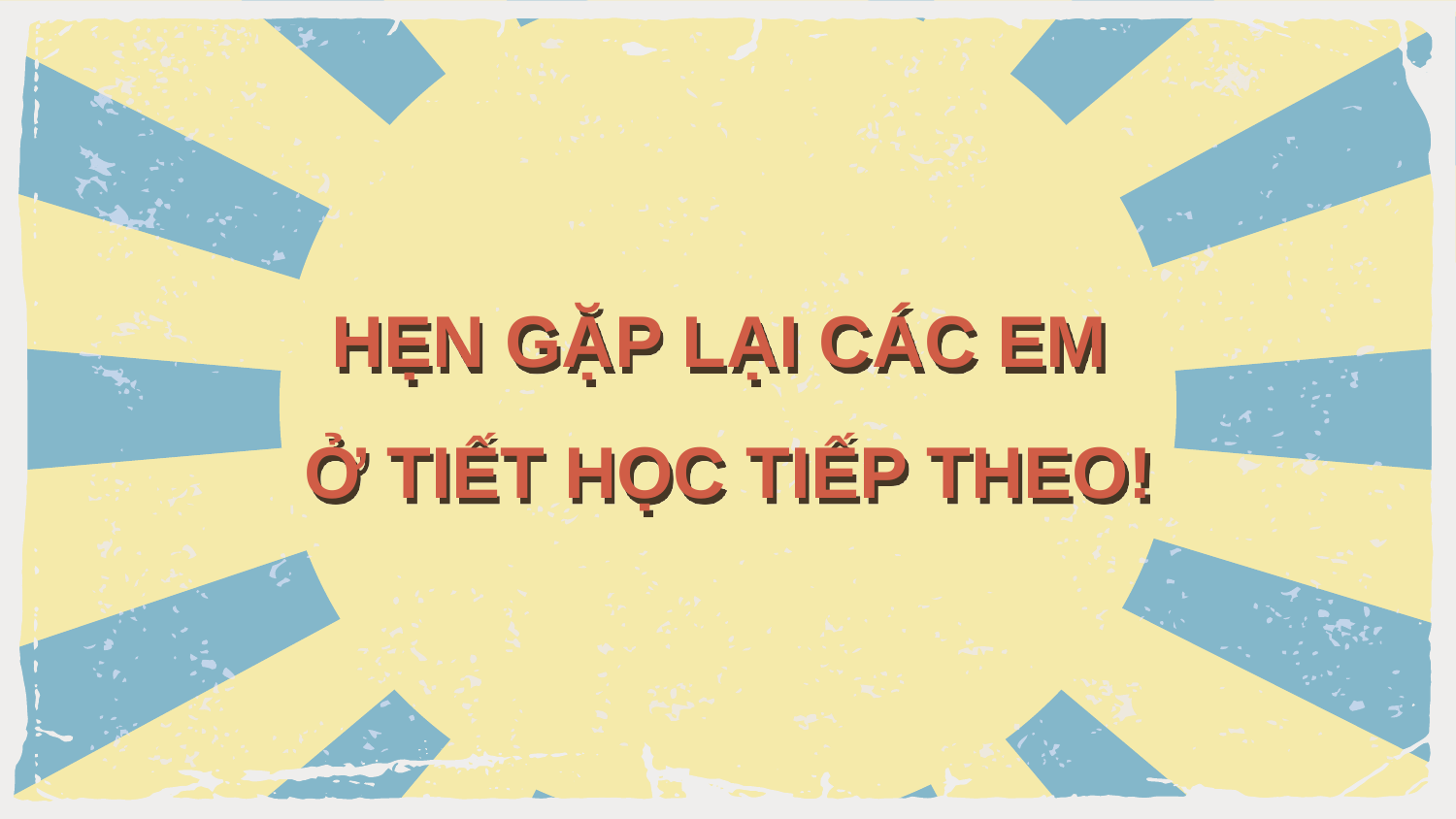

# HẸN GẶP LẠI CÁC EM Ở TIẾT HỌC TIẾP THEO!